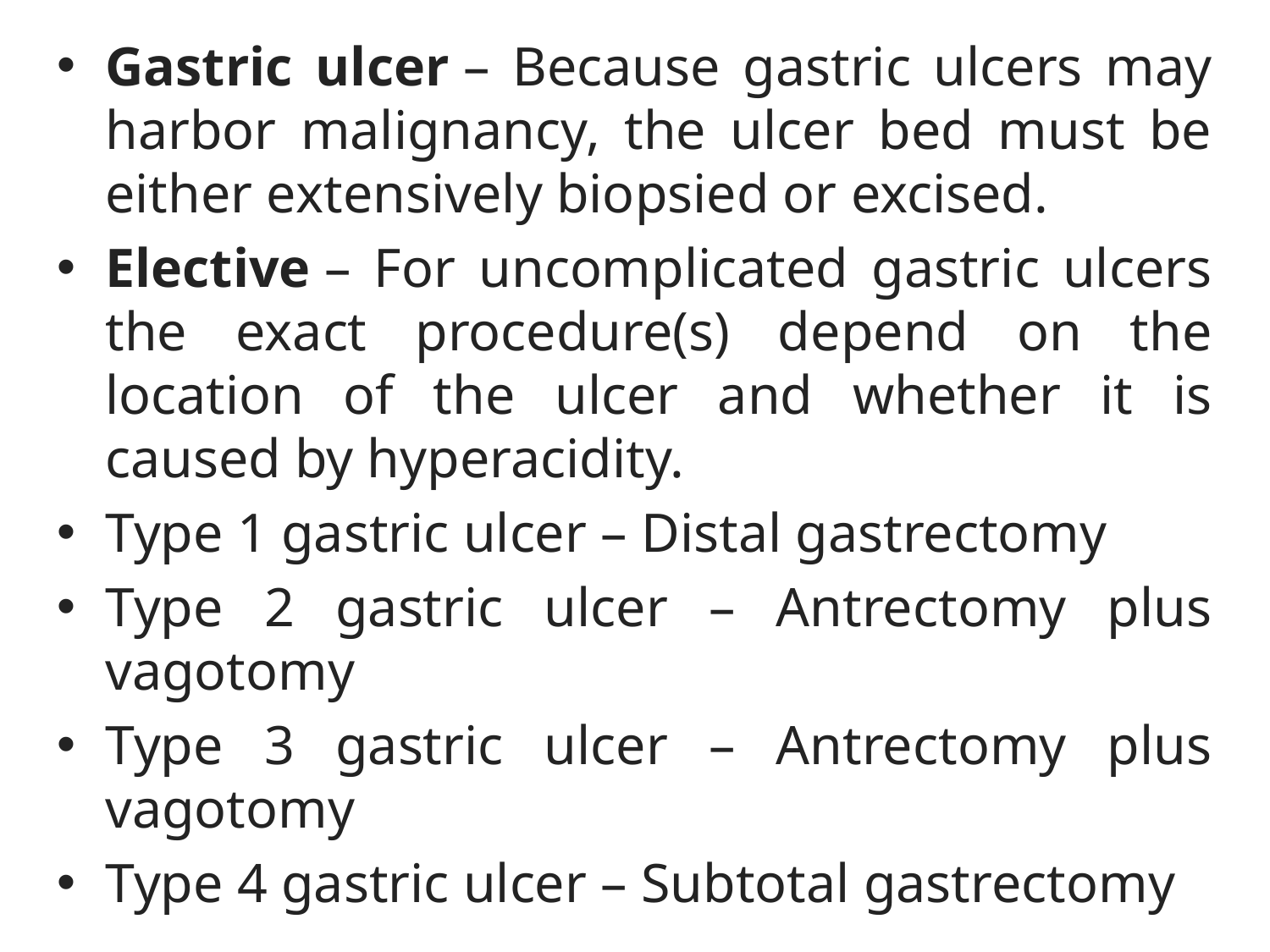

Gastric ulcer – Because gastric ulcers may harbor malignancy, the ulcer bed must be either extensively biopsied or excised.
Elective – For uncomplicated gastric ulcers the exact procedure(s) depend on the location of the ulcer and whether it is caused by hyperacidity.
Type 1 gastric ulcer – Distal gastrectomy
Type 2 gastric ulcer – Antrectomy plus vagotomy
Type 3 gastric ulcer – Antrectomy plus vagotomy
Type 4 gastric ulcer – Subtotal gastrectomy